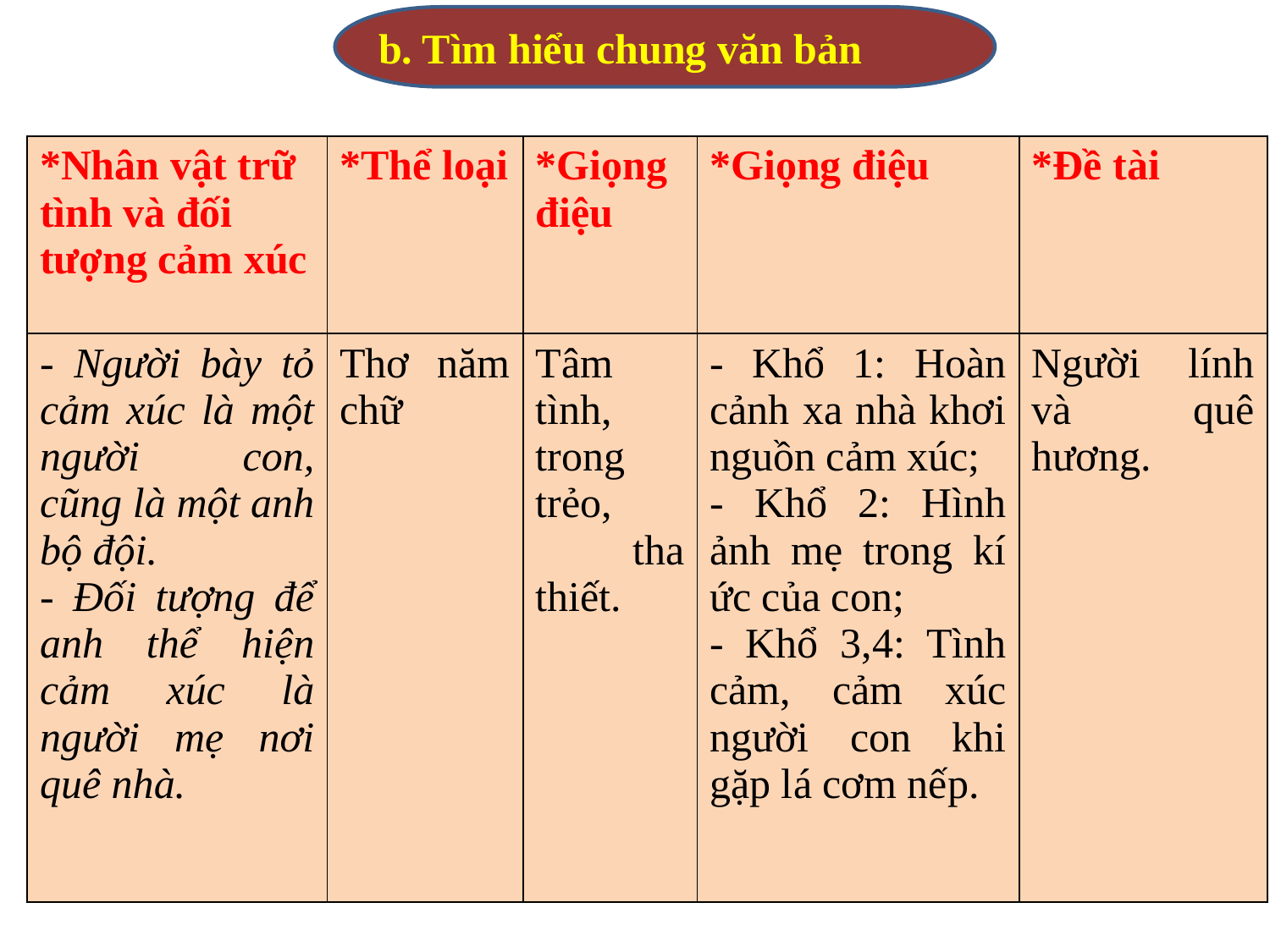

b. Tìm hiểu chung văn bản
| \*Nhân vật trữ tình và đối tượng cảm xúc | \*Thể loại | \*Giọng điệu | \*Giọng điệu | \*Đề tài |
| --- | --- | --- | --- | --- |
| - Người bày tỏ cảm xúc là một người con, cũng là một anh bộ đội. - Đối tượng để anh thể hiện cảm xúc là người mẹ nơi quê nhà. | Thơ năm chữ | Tâm tình, trong trẻo, tha thiết. | - Khổ 1: Hoàn cảnh xa nhà khơi nguồn cảm xúc; - Khổ 2: Hình ảnh mẹ trong kí ức của con; - Khổ 3,4: Tình cảm, cảm xúc người con khi gặp lá cơm nếp. | Người lính và quê hương. |